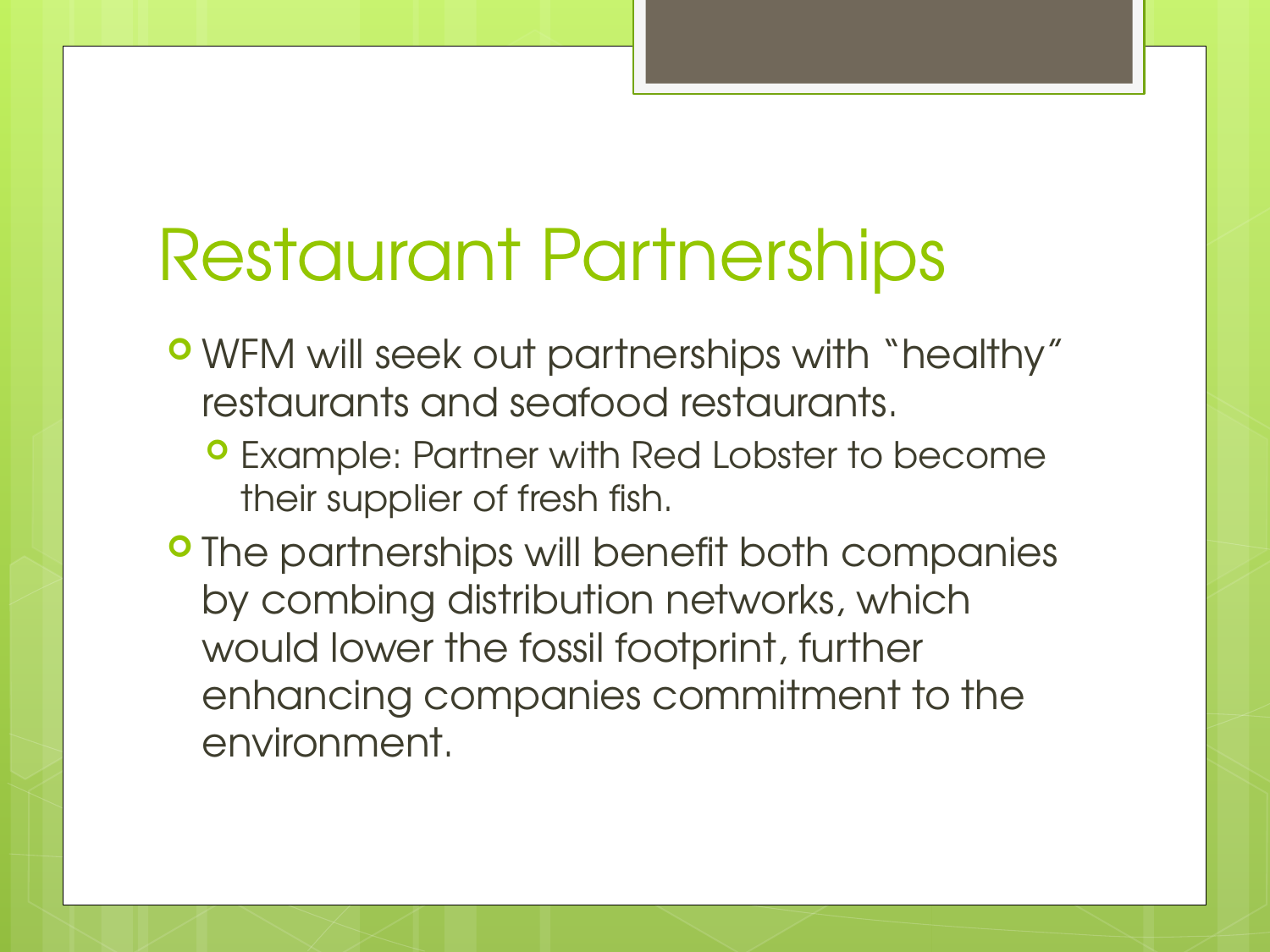

# Restaurant Partnerships
WFM will seek out partnerships with “healthy” restaurants and seafood restaurants.
Example: Partner with Red Lobster to become their supplier of fresh fish.
The partnerships will benefit both companies by combing distribution networks, which would lower the fossil footprint, further enhancing companies commitment to the environment.